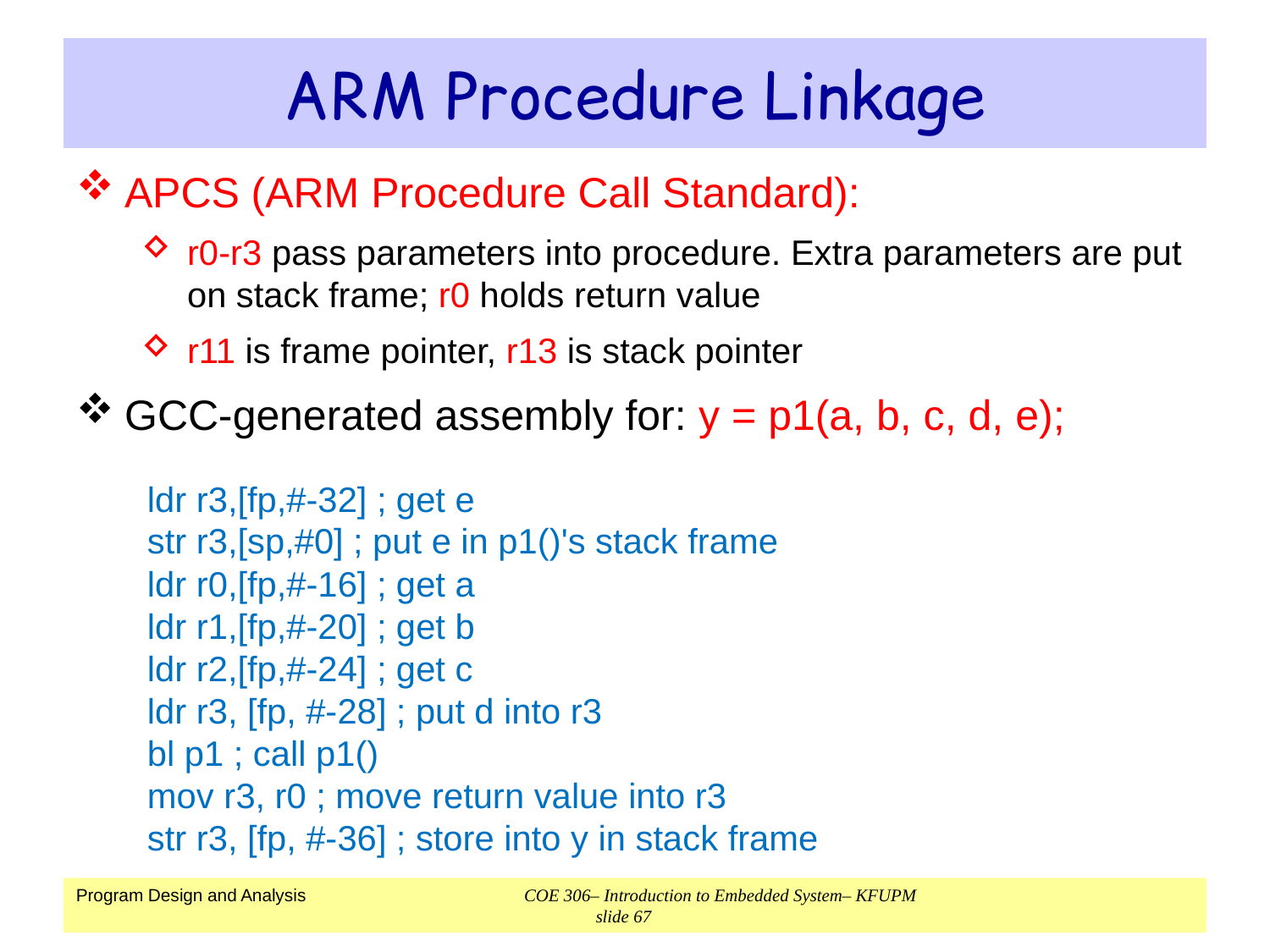

# ARM Procedure Linkage
APCS (ARM Procedure Call Standard):
r0-r3 pass parameters into procedure. Extra parameters are put on stack frame; r0 holds return value
r11 is frame pointer, r13 is stack pointer
GCC-generated assembly for: y = p1(a, b, c, d, e);
ldr r3,[fp,#-32] ; get e
str r3,[sp,#0] ; put e in p1()'s stack frame
ldr r0,[fp,#-16] ; get a
ldr r1,[fp,#-20] ; get b
ldr r2,[fp,#-24] ; get c
ldr r3, [fp, #-28] ; put d into r3
bl p1 ; call p1()
mov r3, r0 ; move return value into r3
str r3, [fp, #-36] ; store into y in stack frame